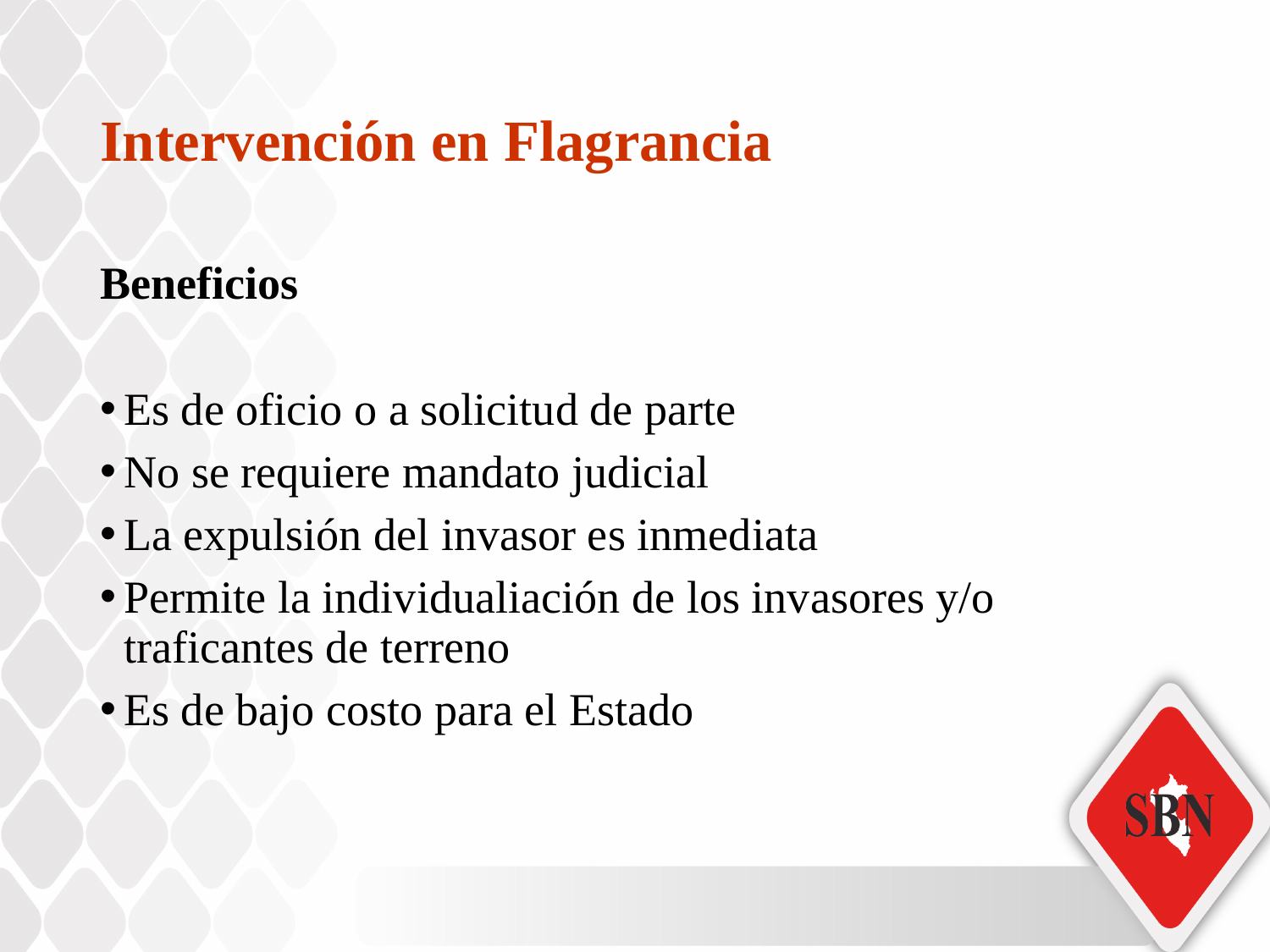

# Intervención en Flagrancia
Beneficios

Es de oficio o a solicitud de parte
No se requiere mandato judicial
La expulsión del invasor es inmediata
Permite la individualiación de los invasores y/o traficantes de terreno
Es de bajo costo para el Estado